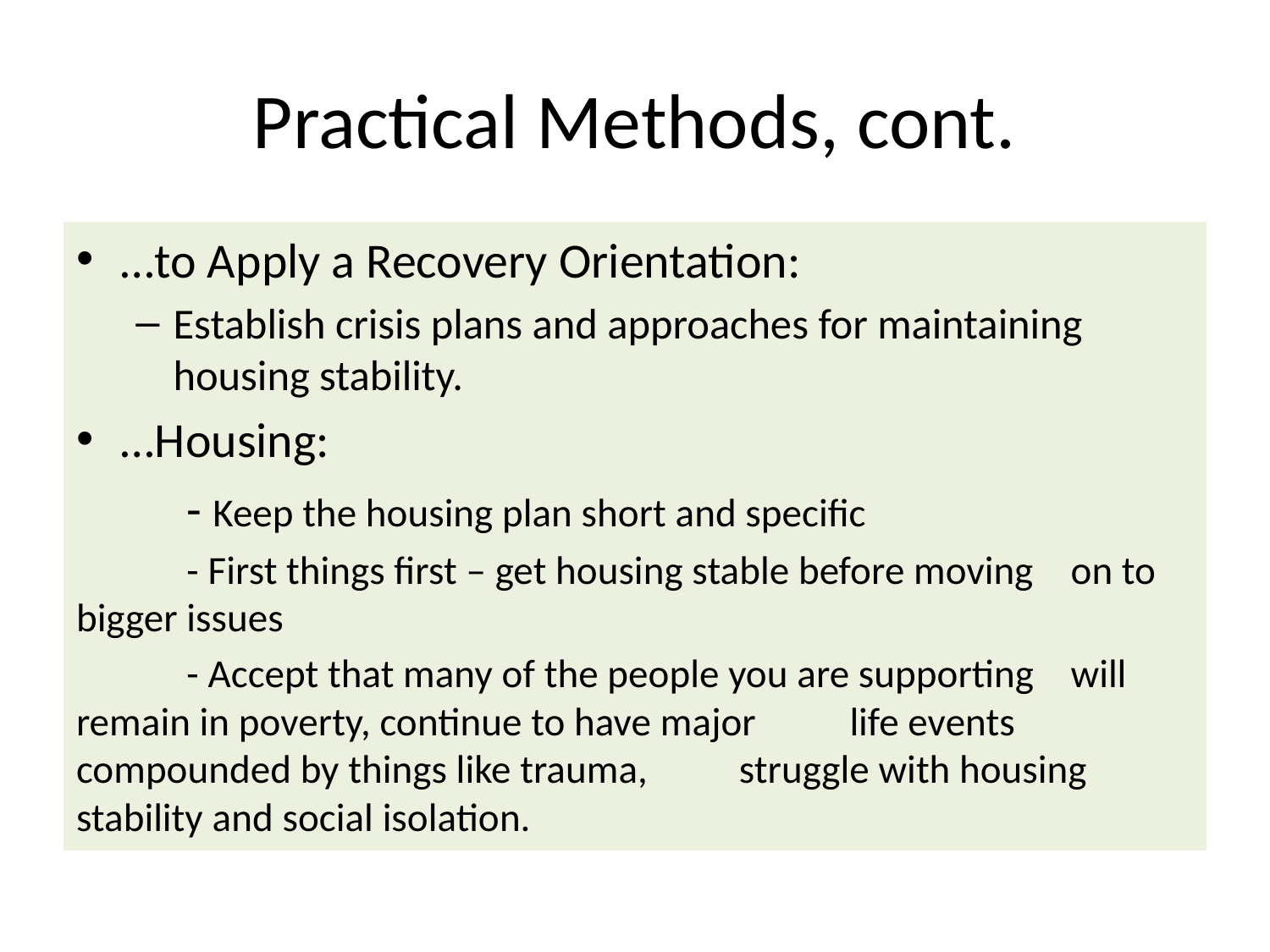

# Practical Methods, cont.
…to Apply a Recovery Orientation:
Establish crisis plans and approaches for maintaining housing stability.
…Housing:
	- Keep the housing plan short and specific
	- First things first – get housing stable before moving 		on to bigger issues
	- Accept that many of the people you are supporting 		will remain in poverty, continue to have major 		life events compounded by things like trauma, 		struggle with housing stability and social isolation.